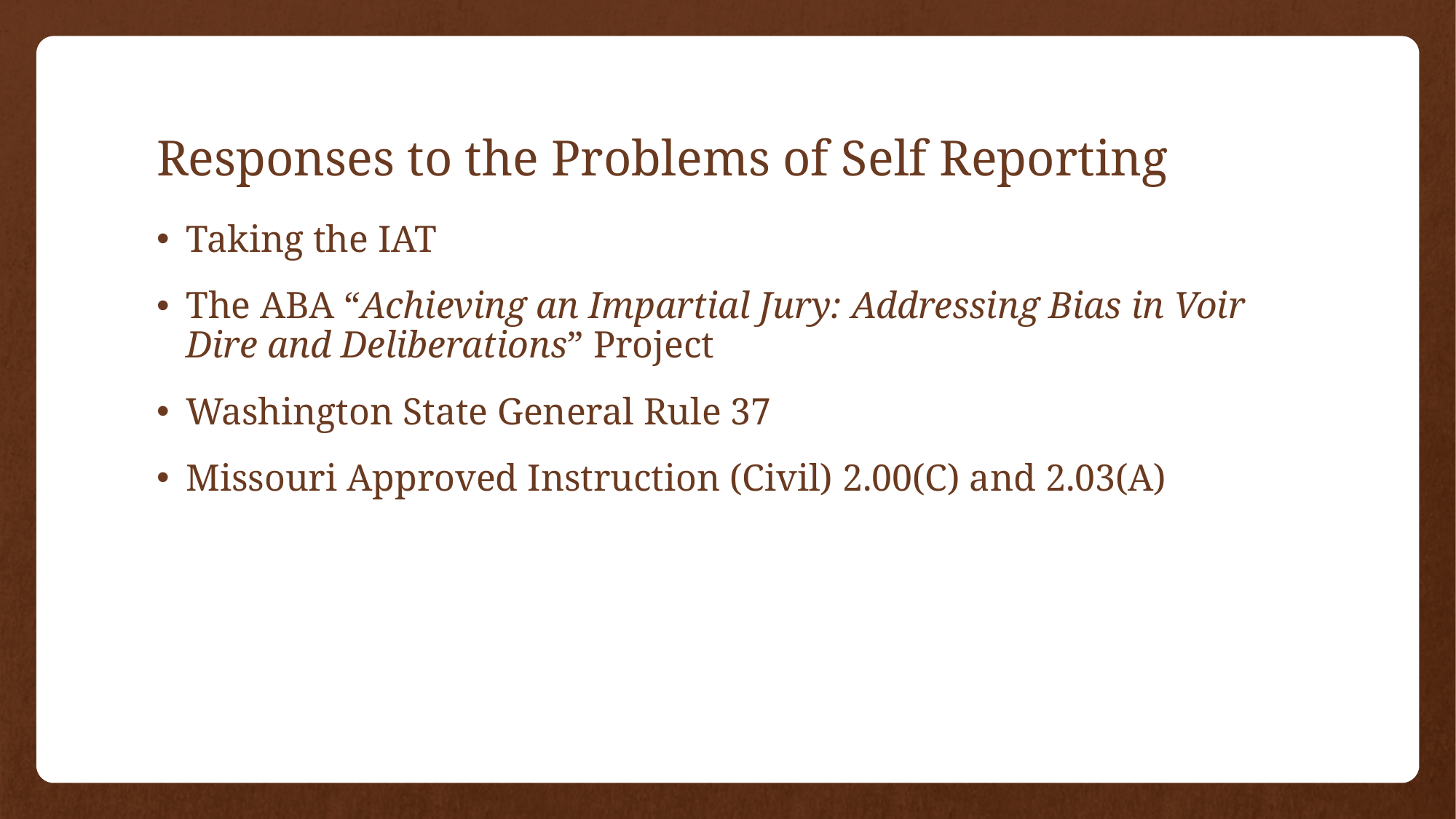

# Responses to the Problems of Self Reporting
Taking the IAT
The ABA “Achieving an Impartial Jury: Addressing Bias in Voir Dire and Deliberations” Project
Washington State General Rule 37
Missouri Approved Instruction (Civil) 2.00(C) and 2.03(A)